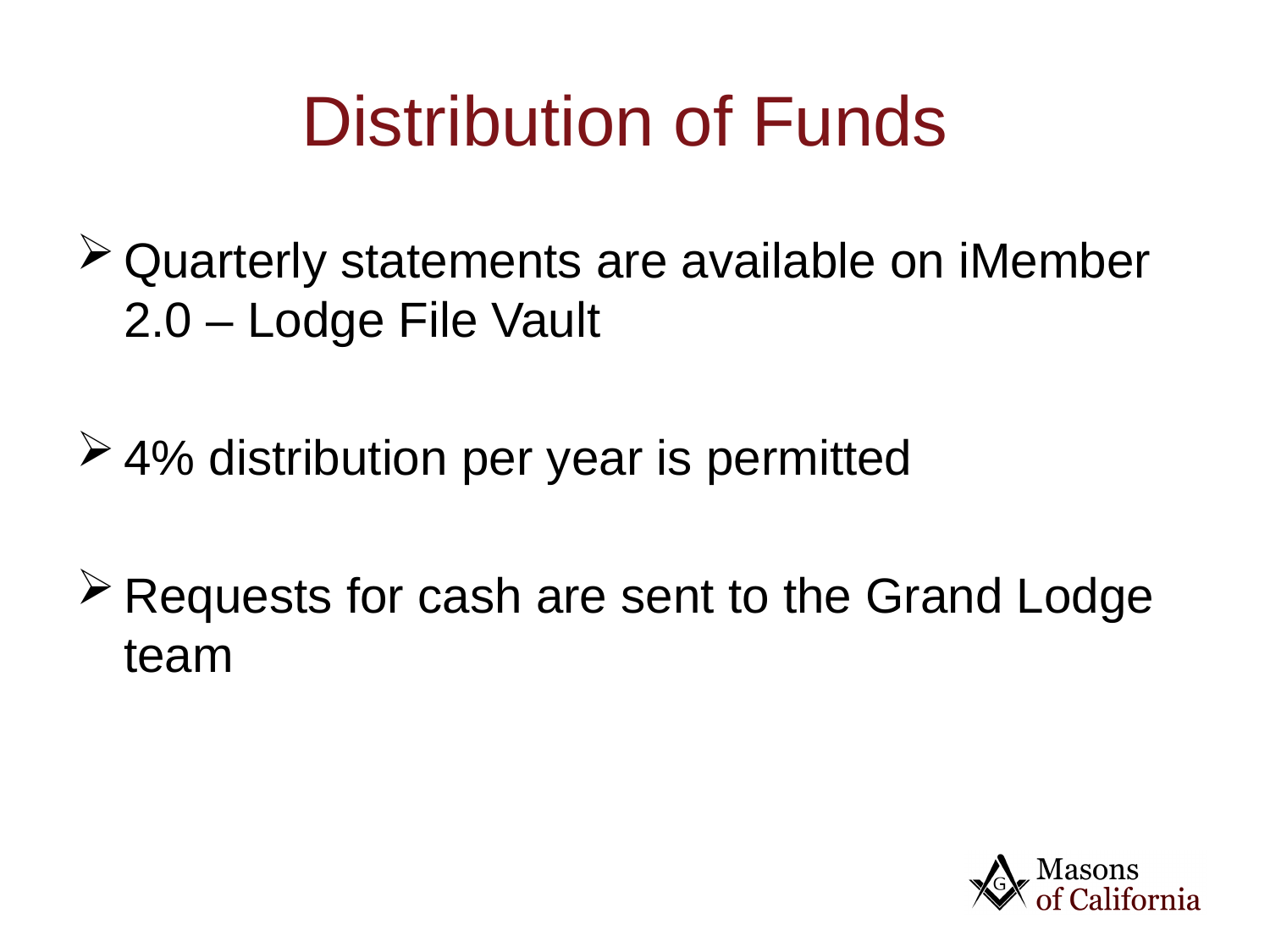

# Distribution of Funds
Quarterly statements are available on iMember 2.0 – Lodge File Vault

4% distribution per year is permitted

Requests for cash are sent to the Grand Lodge team